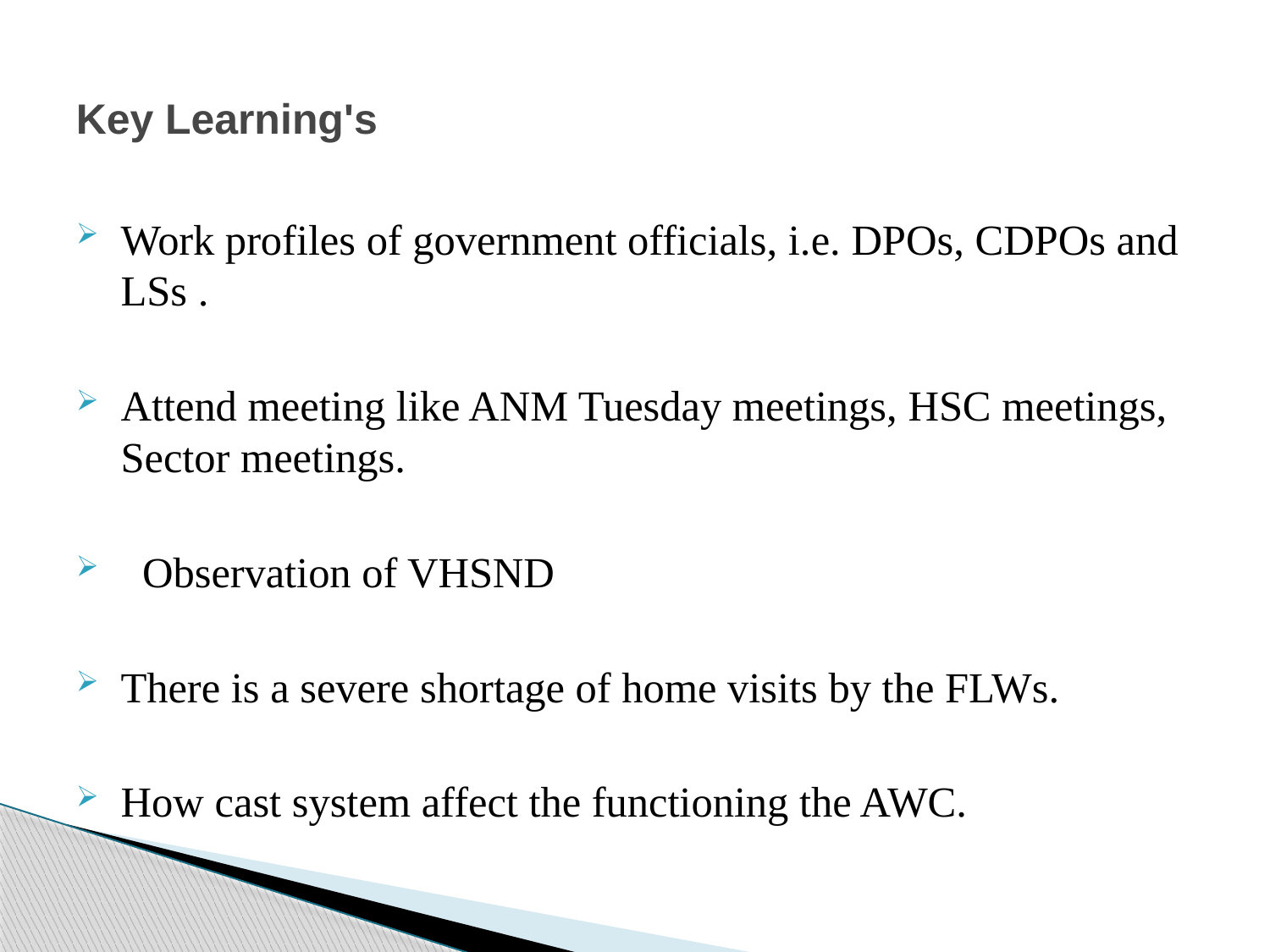

# Key Learning's
Work profiles of government officials, i.e. DPOs, CDPOs and LSs .

Attend meeting like ANM Tuesday meetings, HSC meetings, Sector meetings.

  Observation of VHSND

There is a severe shortage of home visits by the FLWs.

How cast system affect the functioning the AWC.